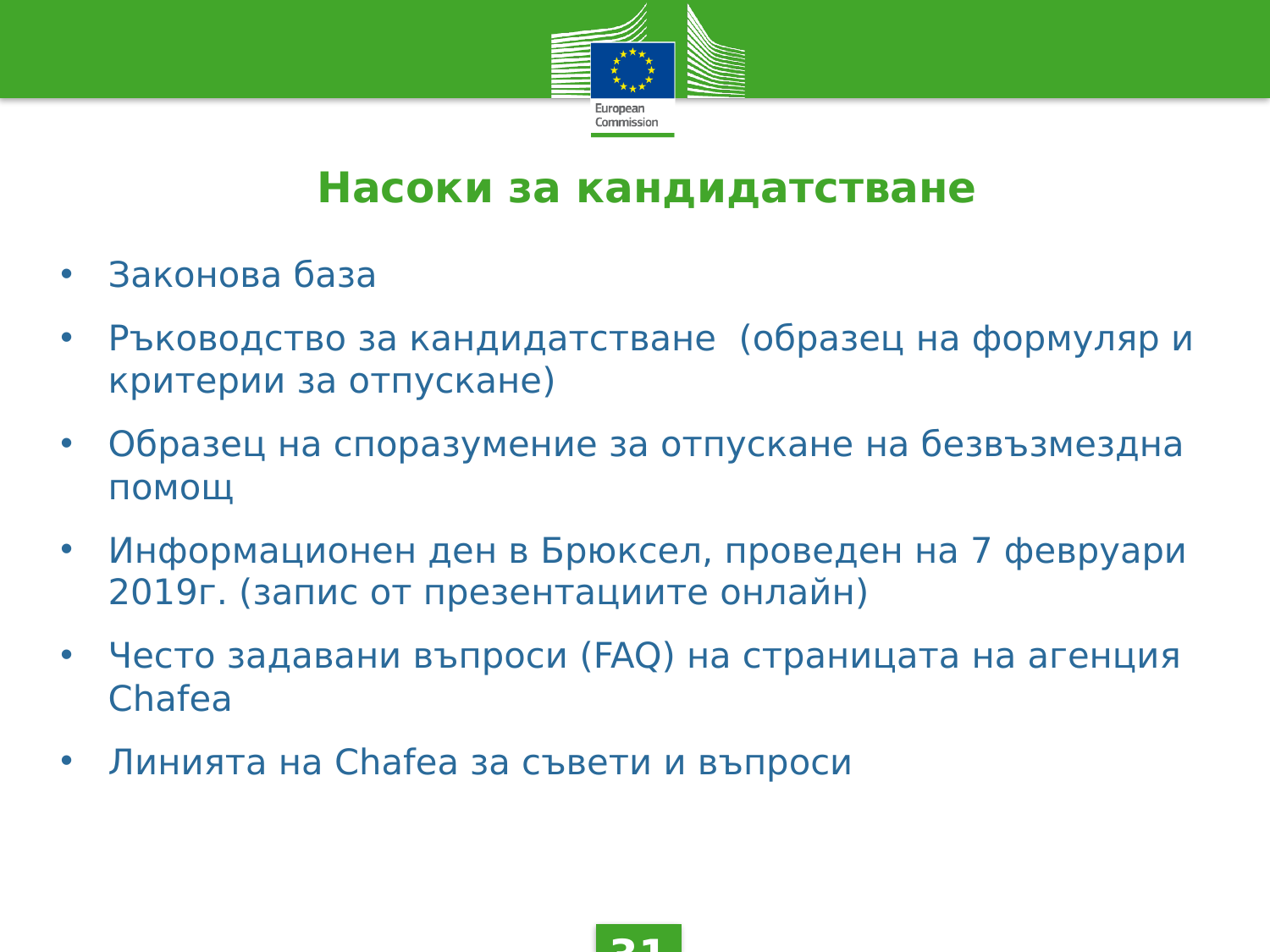

# Насоки за кандидатстване
Законова база
Ръководство за кандидатстване  (образец на формуляр и критерии за отпускане)
Образец на споразумение за отпускане на безвъзмездна помощ
Информационен ден в Брюксел, проведен на 7 февруари 2019г. (запис от презентациите онлайн)
Често задавани въпроси (FAQ) на страницата на агенция Chafea
Линията на Chafea за съвети и въпроси
31